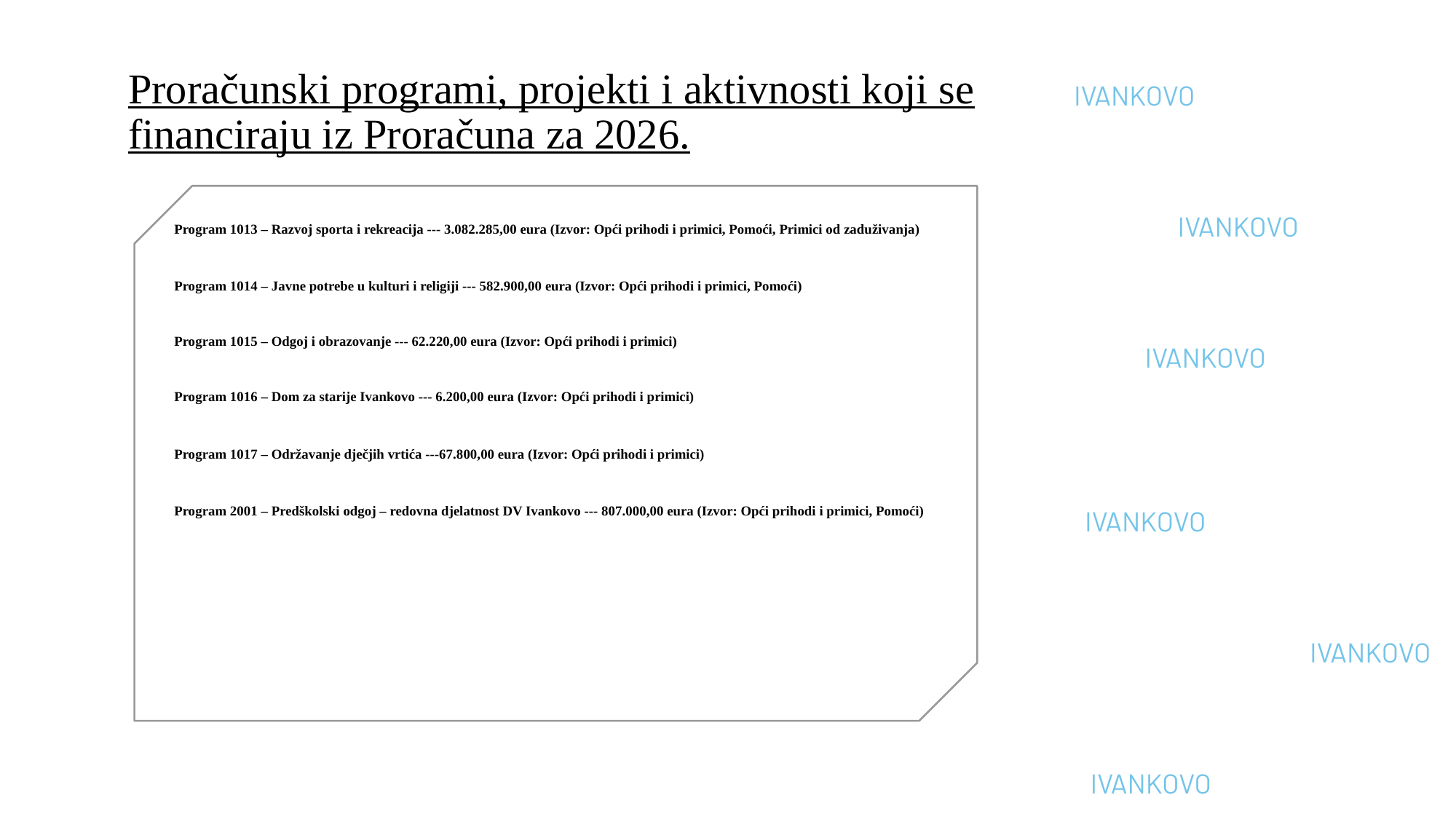

# Proračunski programi, projekti i aktivnosti koji se financiraju iz Proračuna za 2026.
IVANKOVO

                   IVANKOVO

             IVANKOVO

  IVANKOVO

                                                             IVANKOVO

   IVANKOVO
Program 1013 – Razvoj sporta i rekreacija --- 3.082.285,00 eura (Izvor: Opći prihodi i primici, Pomoći, Primici od zaduživanja)

Program 1014 – Javne potrebe u kulturi i religiji --- 582.900,00 eura (Izvor: Opći prihodi i primici, Pomoći)

Program 1015 – Odgoj i obrazovanje --- 62.220,00 eura (Izvor: Opći prihodi i primici)

Program 1016 – Dom za starije Ivankovo --- 6.200,00 eura (Izvor: Opći prihodi i primici)

Program 1017 – Održavanje dječjih vrtića ---67.800,00 eura (Izvor: Opći prihodi i primici)

Program 2001 – Predškolski odgoj – redovna djelatnost DV Ivankovo --- 807.000,00 eura (Izvor: Opći prihodi i primici, Pomoći)